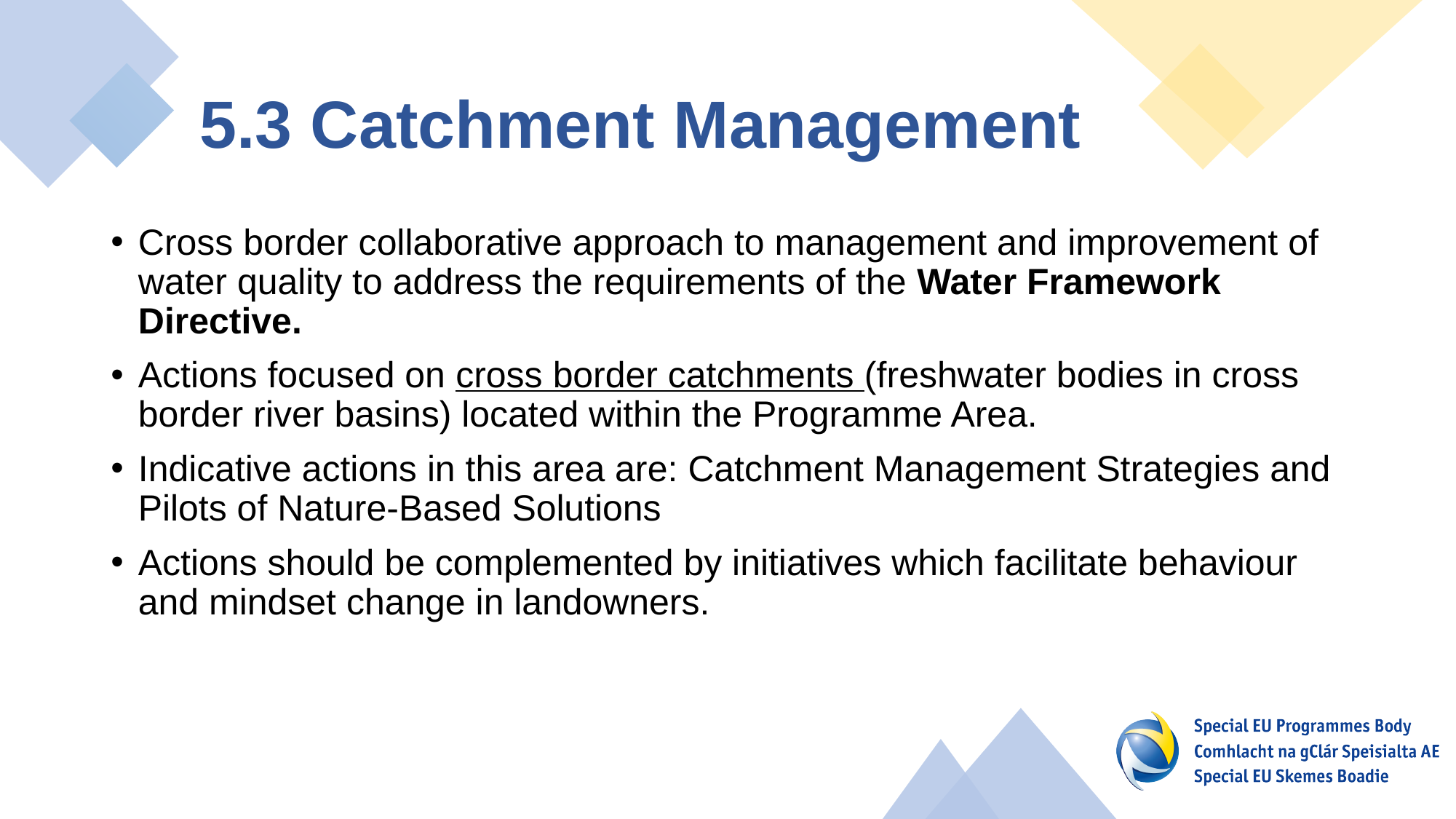

# 5.3 Catchment Management
Cross border collaborative approach to management and improvement of water quality to address the requirements of the Water Framework Directive.
Actions focused on cross border catchments (freshwater bodies in cross border river basins) located within the Programme Area.
Indicative actions in this area are: Catchment Management Strategies and Pilots of Nature-Based Solutions
Actions should be complemented by initiatives which facilitate behaviour and mindset change in landowners.